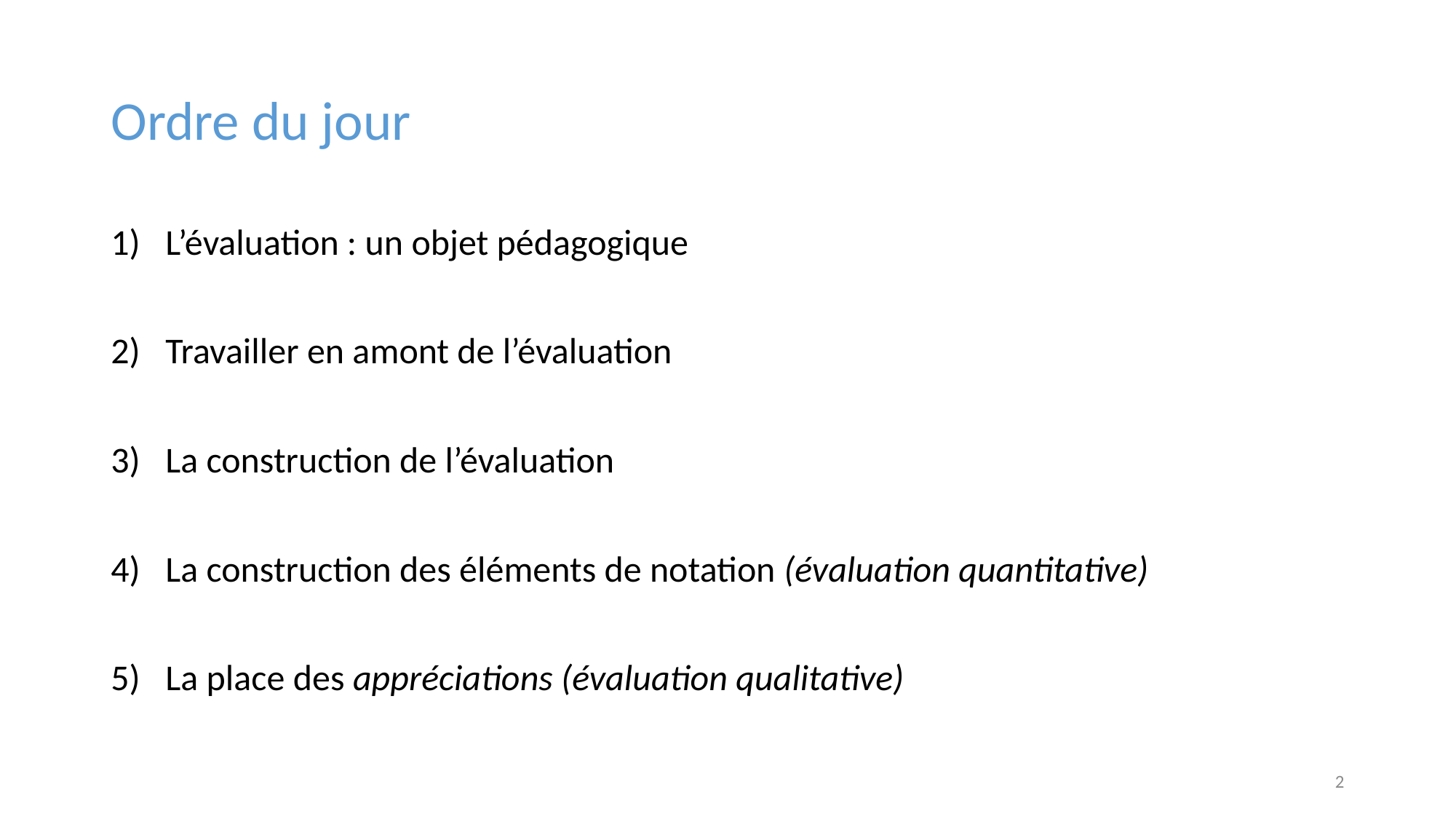

# Ordre du jour
L’évaluation : un objet pédagogique

Travailler en amont de l’évaluation

La construction de l’évaluation

La construction des éléments de notation (évaluation quantitative)

La place des appréciations (évaluation qualitative)
2